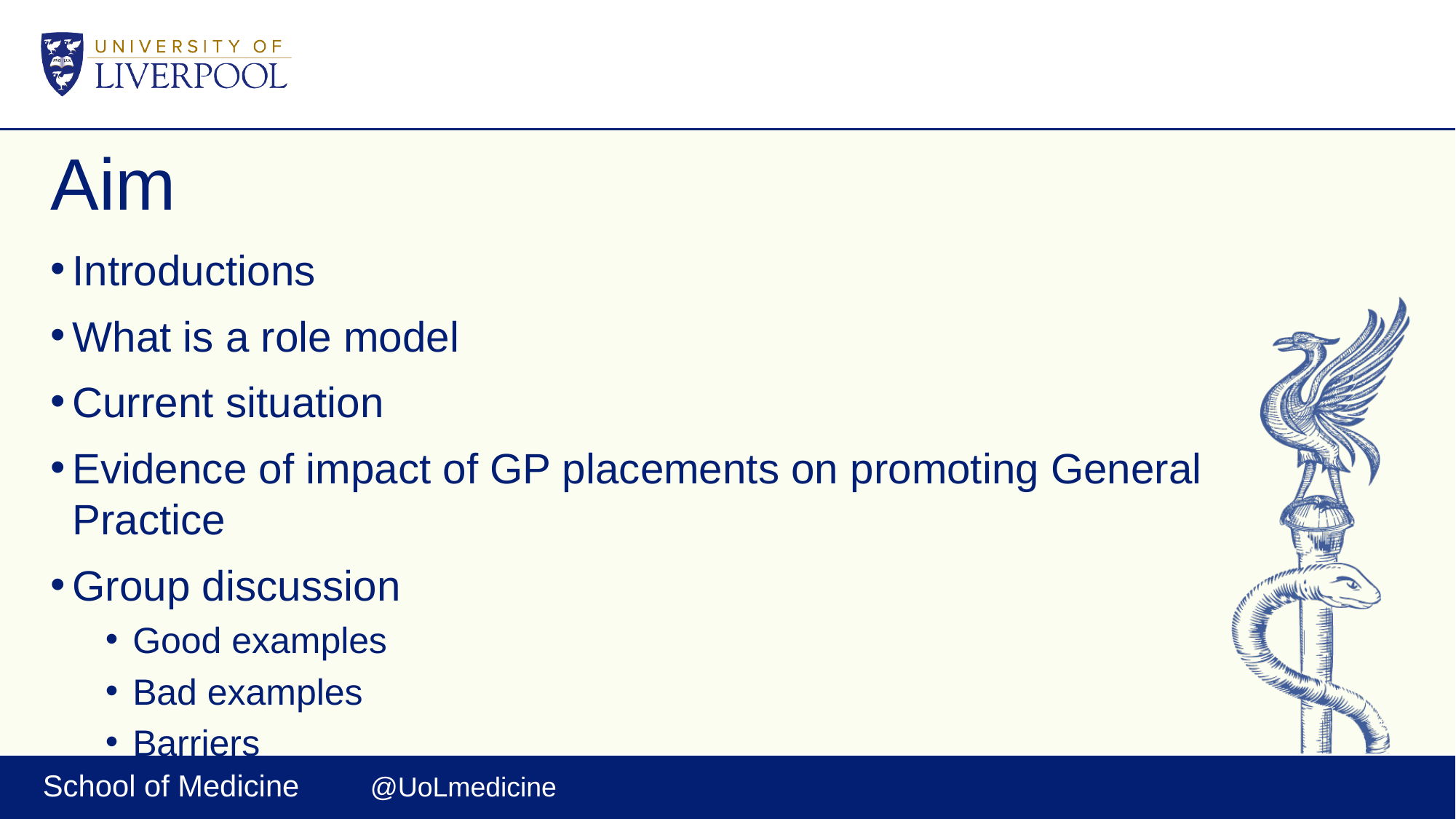

# Aim
Introductions
What is a role model
Current situation
Evidence of impact of GP placements on promoting General Practice
Group discussion
Good examples
Bad examples
Barriers